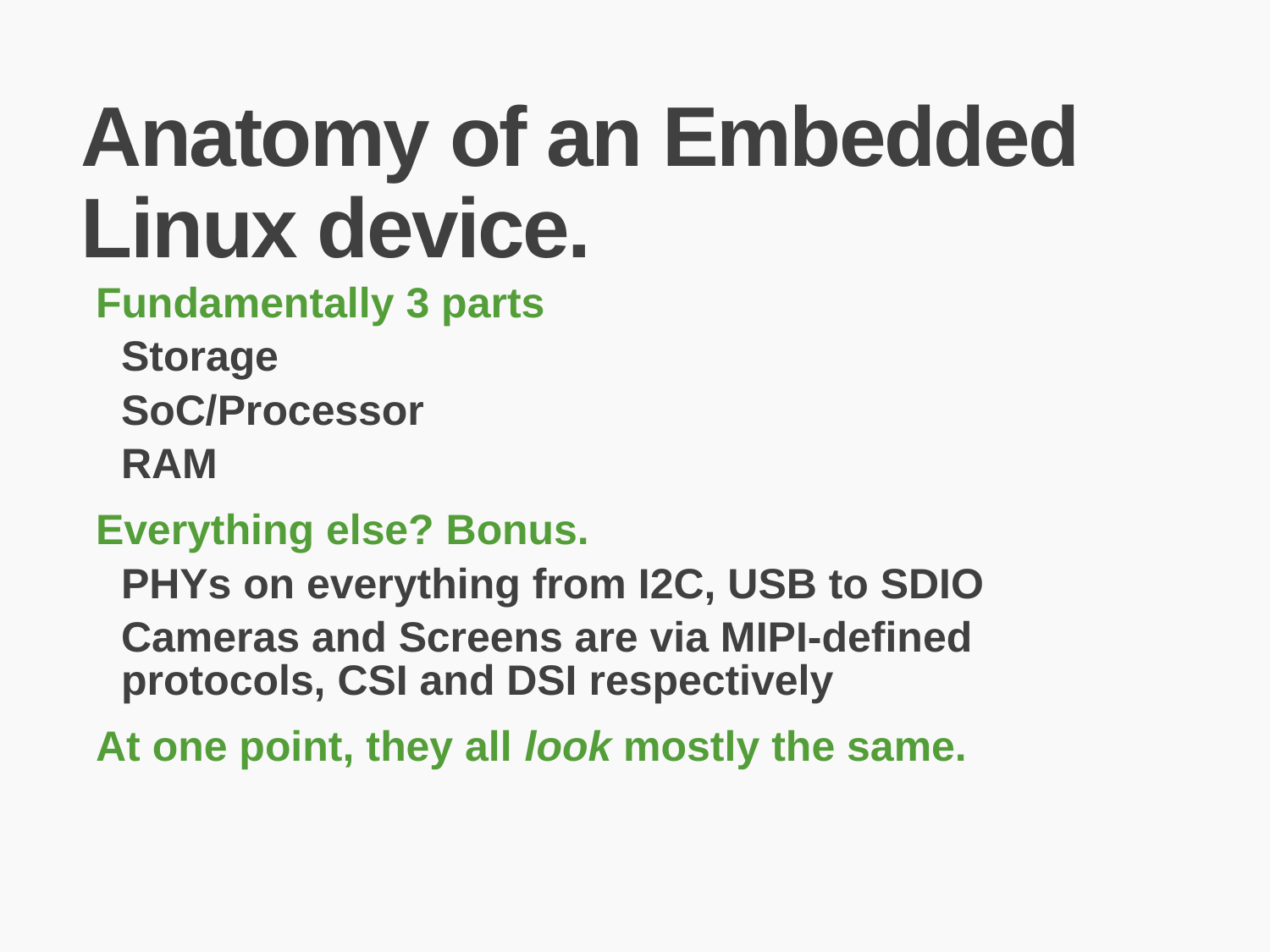

# Anatomy of an Embedded Linux device.
Fundamentally 3 parts
Storage
SoC/Processor
RAM
Everything else? Bonus.
PHYs on everything from I2C, USB to SDIO
Cameras and Screens are via MIPI-defined protocols, CSI and DSI respectively
At one point, they all look mostly the same.